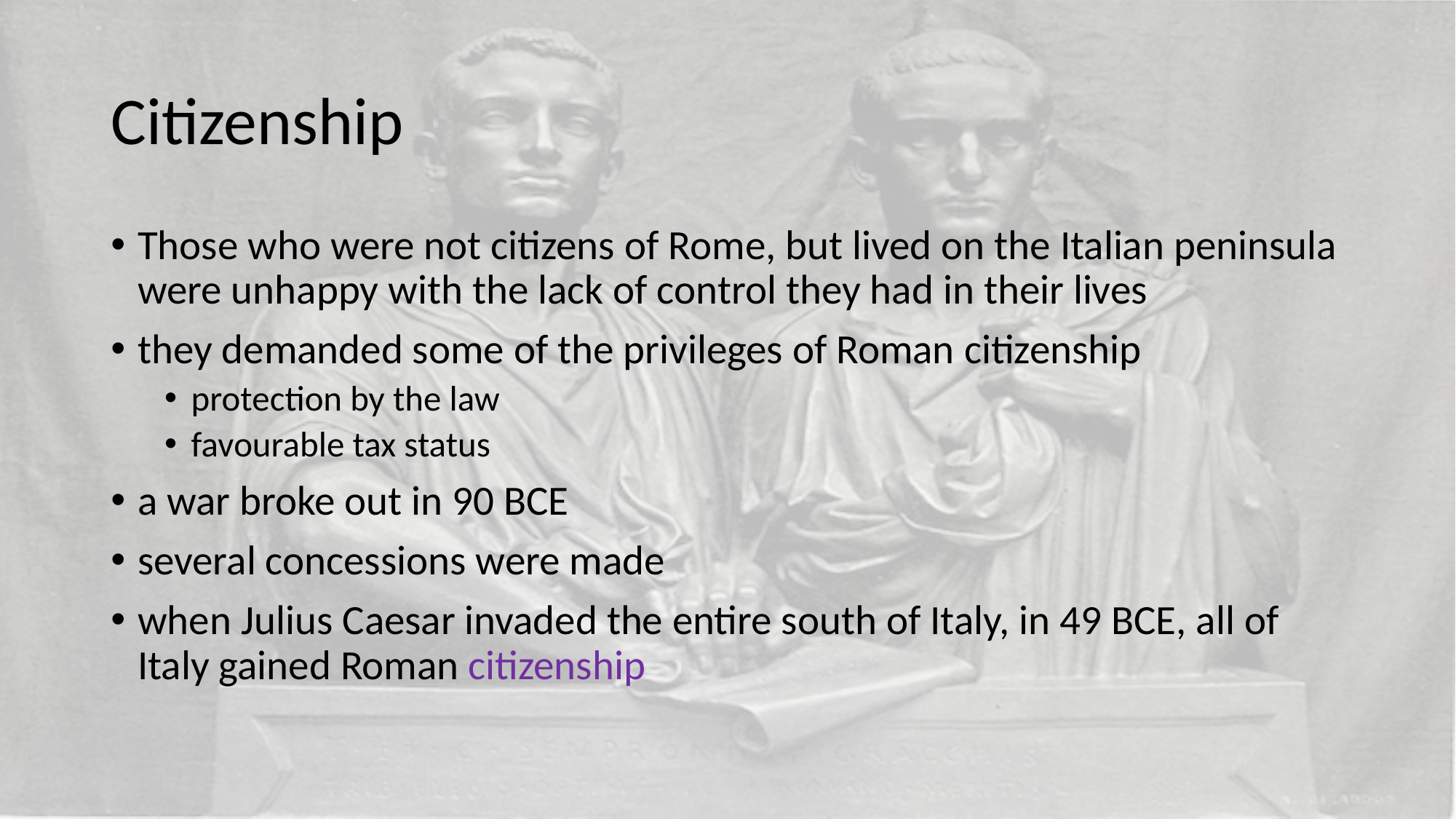

# Citizenship
Those who were not citizens of Rome, but lived on the Italian peninsula were unhappy with the lack of control they had in their lives
they demanded some of the privileges of Roman citizenship
protection by the law
favourable tax status
a war broke out in 90 BCE
several concessions were made
when Julius Caesar invaded the entire south of Italy, in 49 BCE, all of Italy gained Roman citizenship